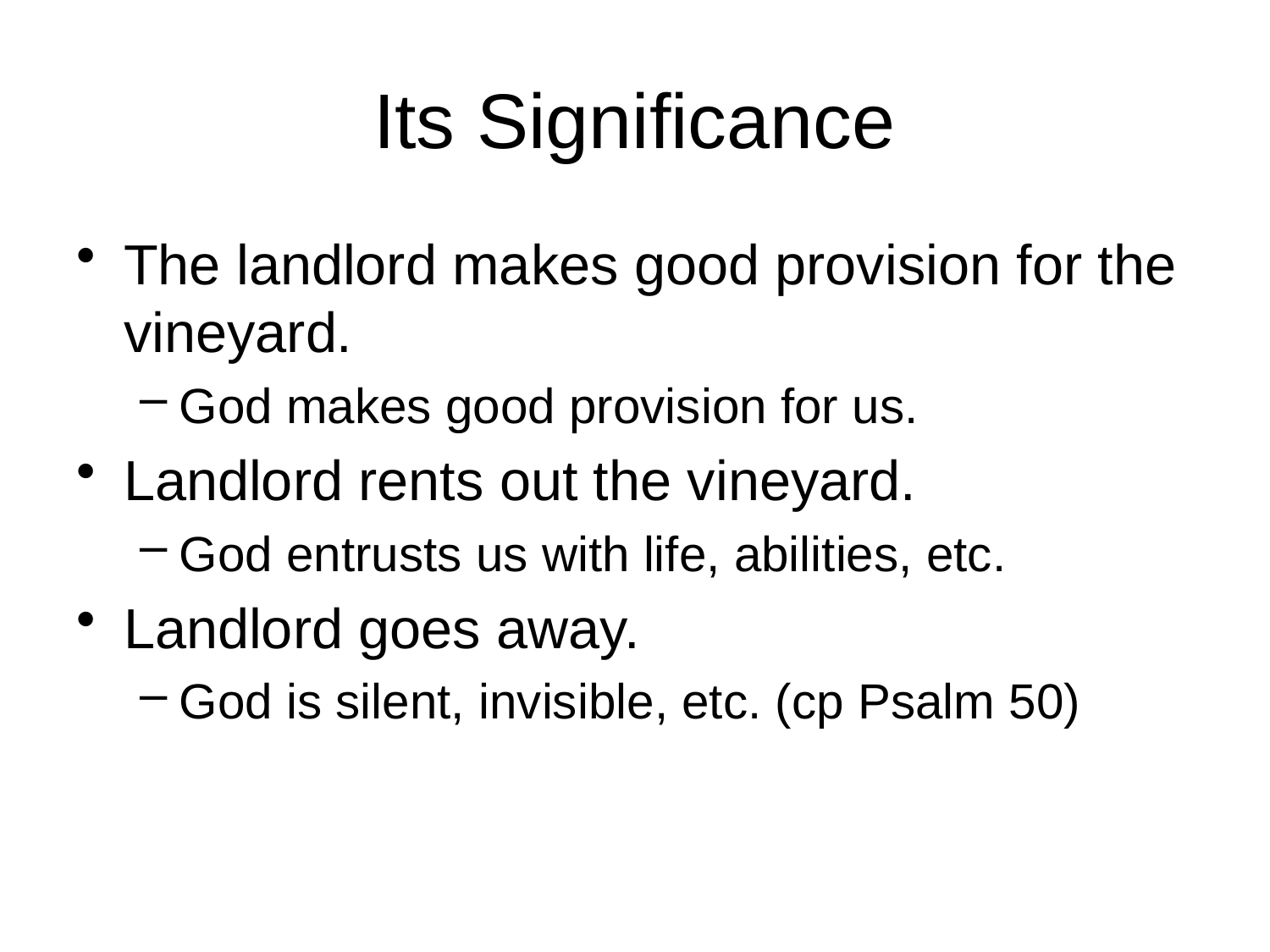

# Its Significance
The landlord makes good provision for the vineyard.
God makes good provision for us.
Landlord rents out the vineyard.
God entrusts us with life, abilities, etc.
Landlord goes away.
God is silent, invisible, etc. (cp Psalm 50)